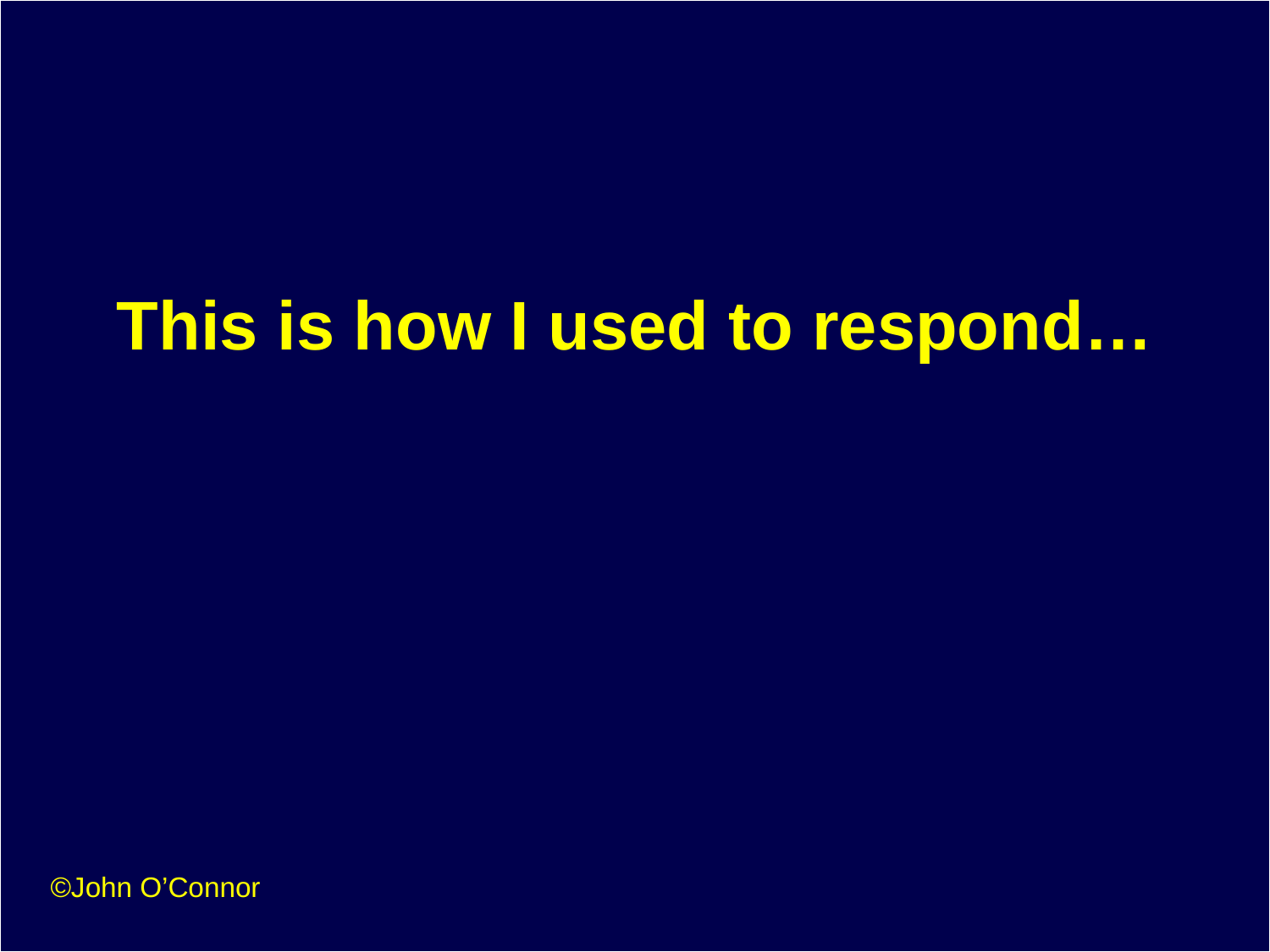

# This is how I used to respond…